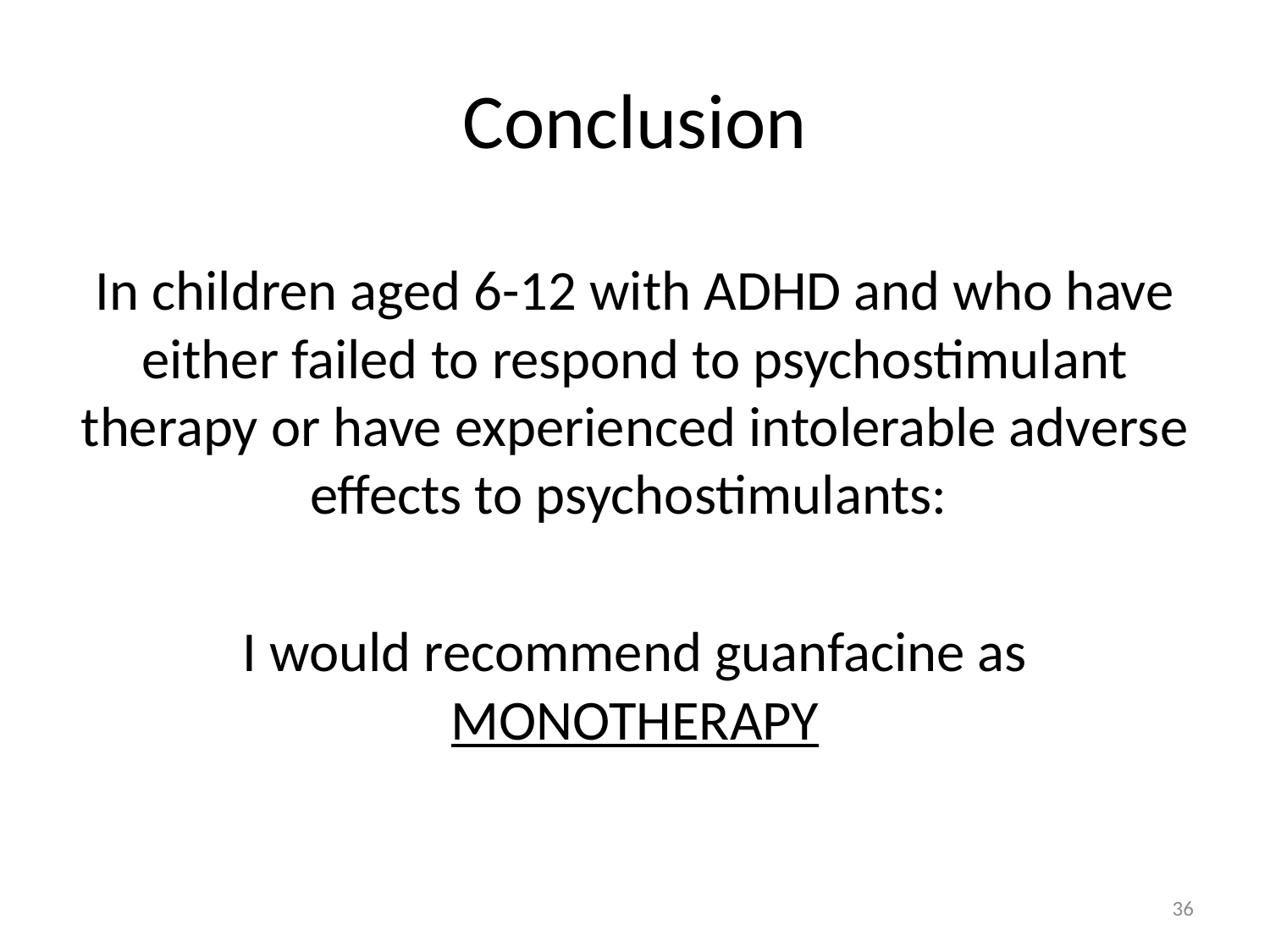

# Conclusion
In children aged 6-12 with ADHD and who have either failed to respond to psychostimulant therapy or have experienced intolerable adverse effects to psychostimulants:

I would recommend guanfacine as MONOTHERAPY
36